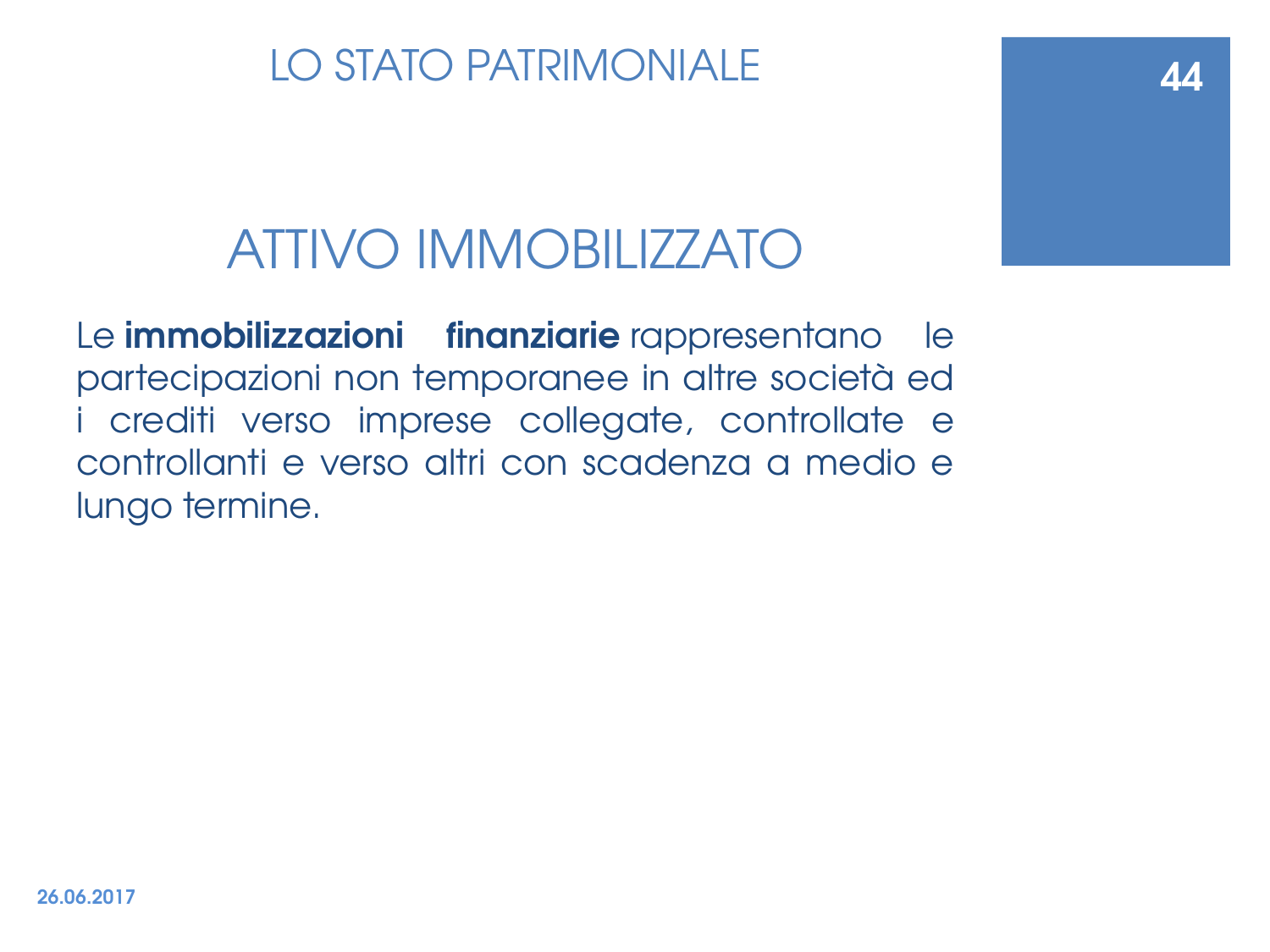

44
# LO STATO PATRIMONIALE ATTIVO IMMOBILIZZATO
Le immobilizzazioni finanziarie rappresentano le partecipazioni non temporanee in altre società ed i crediti verso imprese collegate, controllate e controllanti e verso altri con scadenza a medio e lungo termine.

26.06.2017